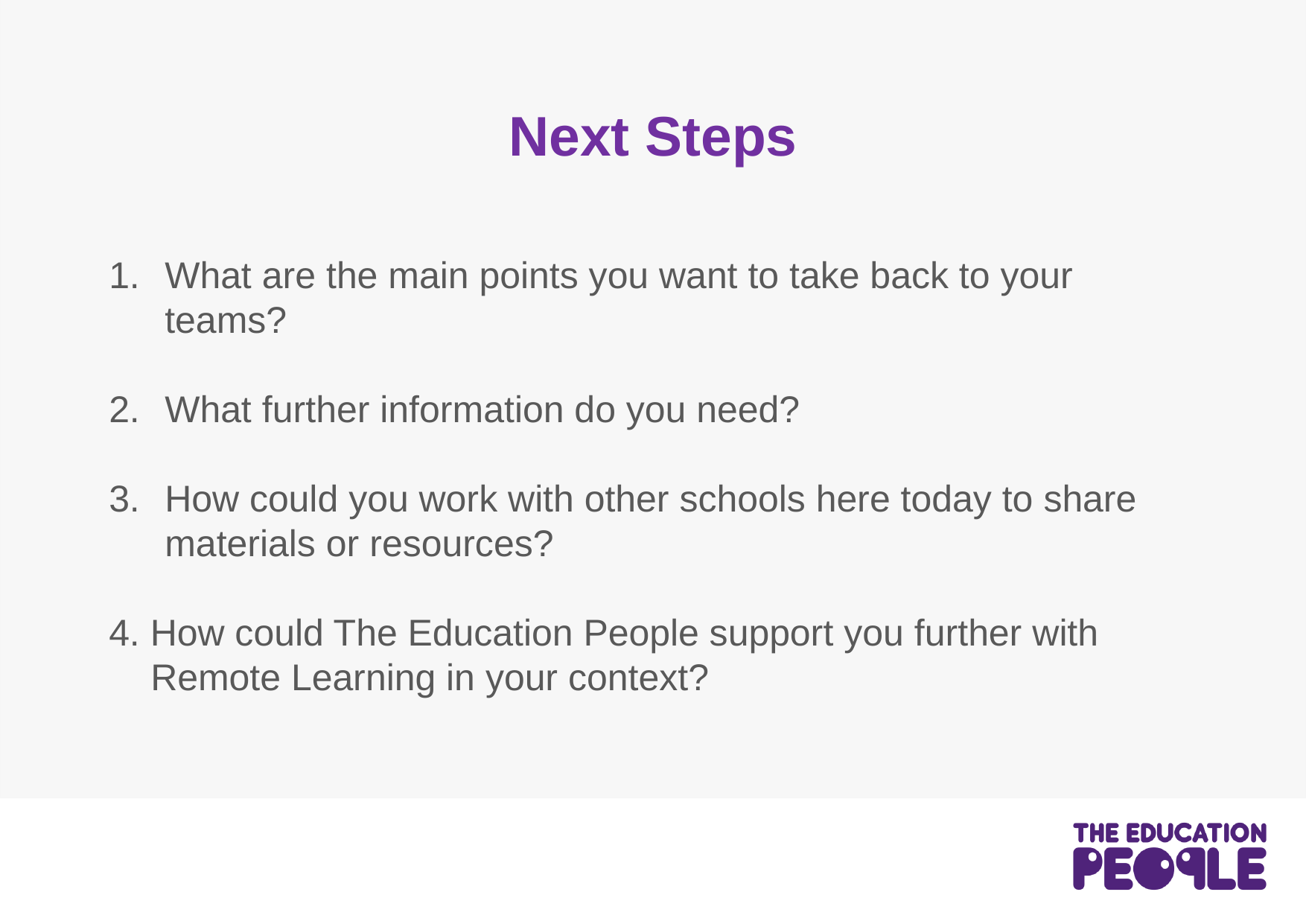

# Next Steps
What are the main points you want to take back to your teams?

What further information do you need?

How could you work with other schools here today to share materials or resources?

4. How could The Education People support you further with
    Remote Learning in your context?